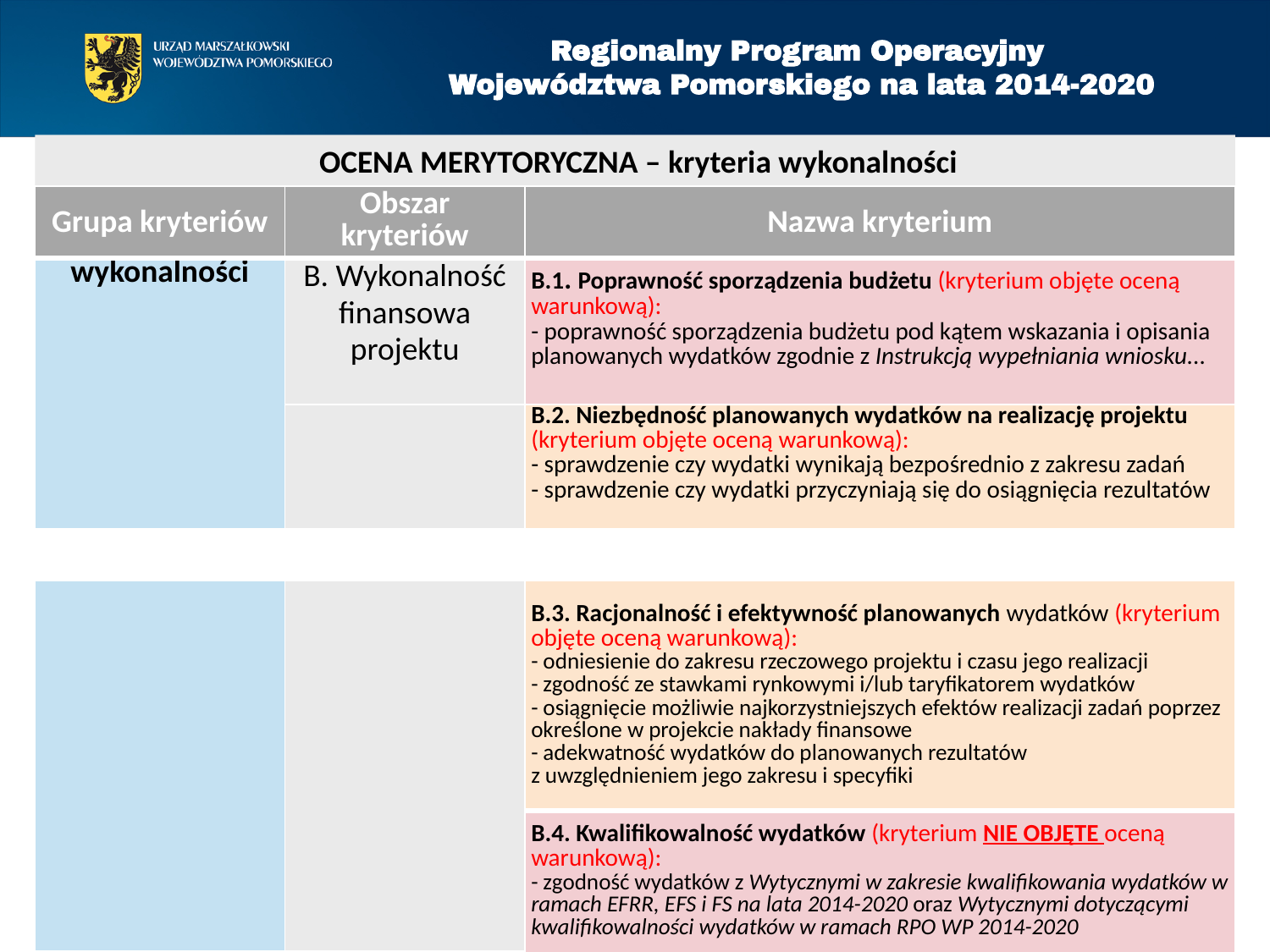

Regionalny Program Operacyjny
Województwa Pomorskiego na lata 2014-2020
 OCENA MERYTORYCZNA – kryteria wykonalności
| Grupa kryteriów | Obszar kryteriów | Nazwa kryterium |
| --- | --- | --- |
| wykonalności | B. Wykonalność finansowa projektu | B.1. Poprawność sporządzenia budżetu (kryterium objęte oceną warunkową): - poprawność sporządzenia budżetu pod kątem wskazania i opisania planowanych wydatków zgodnie z Instrukcją wypełniania wniosku... |
|  |  | B.2. Niezbędność planowanych wydatków na realizację projektu (kryterium objęte oceną warunkową): - sprawdzenie czy wydatki wynikają bezpośrednio z zakresu zadań - sprawdzenie czy wydatki przyczyniają się do osiągnięcia rezultatów |
|  |  | B.3. Racjonalność i efektywność planowanych wydatków (kryterium objęte oceną warunkową): - odniesienie do zakresu rzeczowego projektu i czasu jego realizacji - zgodność ze stawkami rynkowymi i/lub taryfikatorem wydatków - osiągnięcie możliwie najkorzystniejszych efektów realizacji zadań poprzez określone w projekcie nakłady finansowe - adekwatność wydatków do planowanych rezultatów z uwzględnieniem jego zakresu i specyfiki |
| --- | --- | --- |
|  |  | B.4. Kwalifikowalność wydatków (kryterium NIE OBJĘTE oceną warunkową): - zgodność wydatków z Wytycznymi w zakresie kwalifikowania wydatków w ramach EFRR, EFS i FS na lata 2014-2020 oraz Wytycznymi dotyczącymi kwalifikowalności wydatków w ramach RPO WP 2014-2020 |